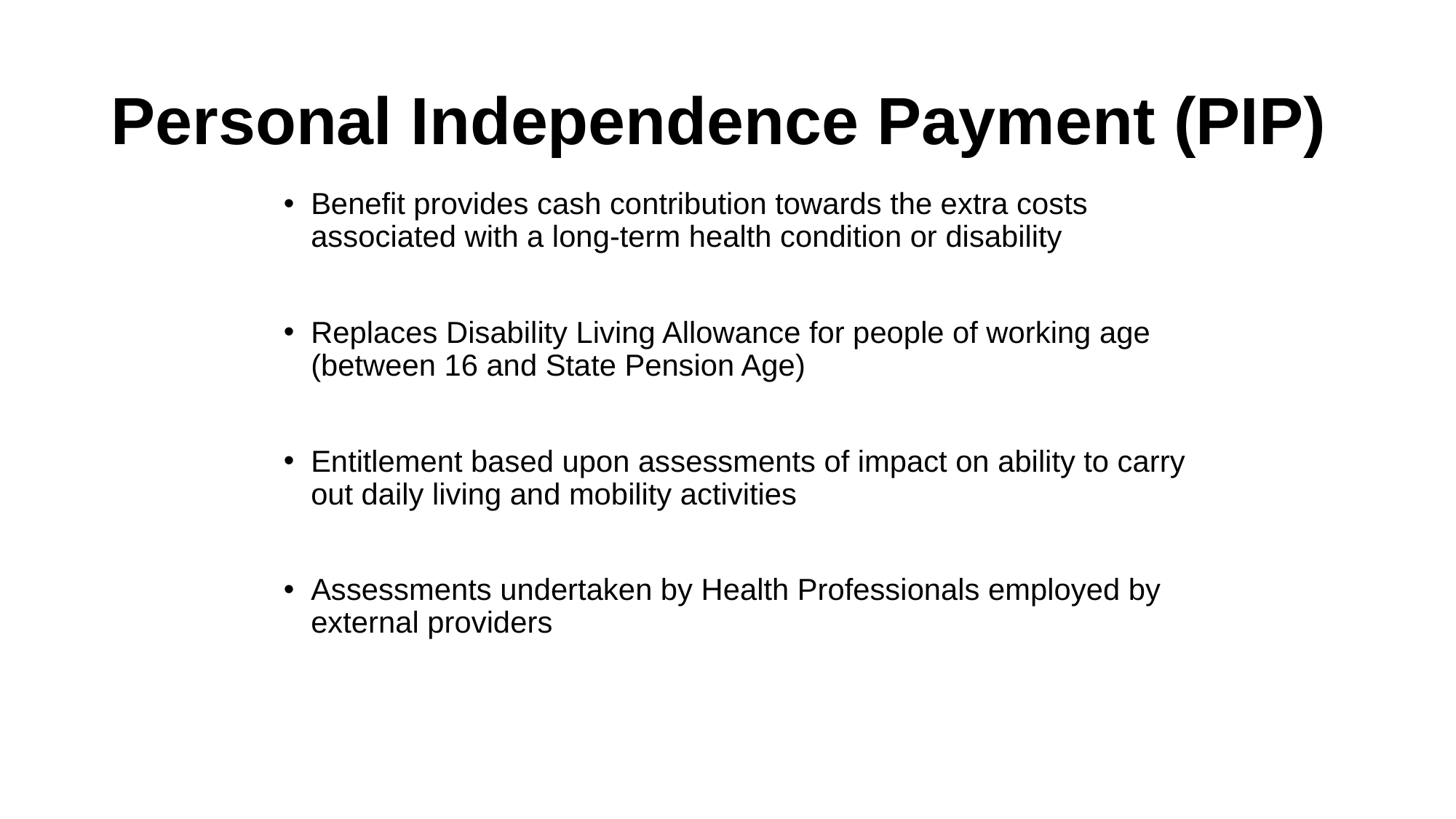

Personal Independence Payment (PIP)
Benefit provides cash contribution towards the extra costs associated with a long-term health condition or disability

Replaces Disability Living Allowance for people of working age (between 16 and State Pension Age)

Entitlement based upon assessments of impact on ability to carry out daily living and mobility activities

Assessments undertaken by Health Professionals employed by external providers